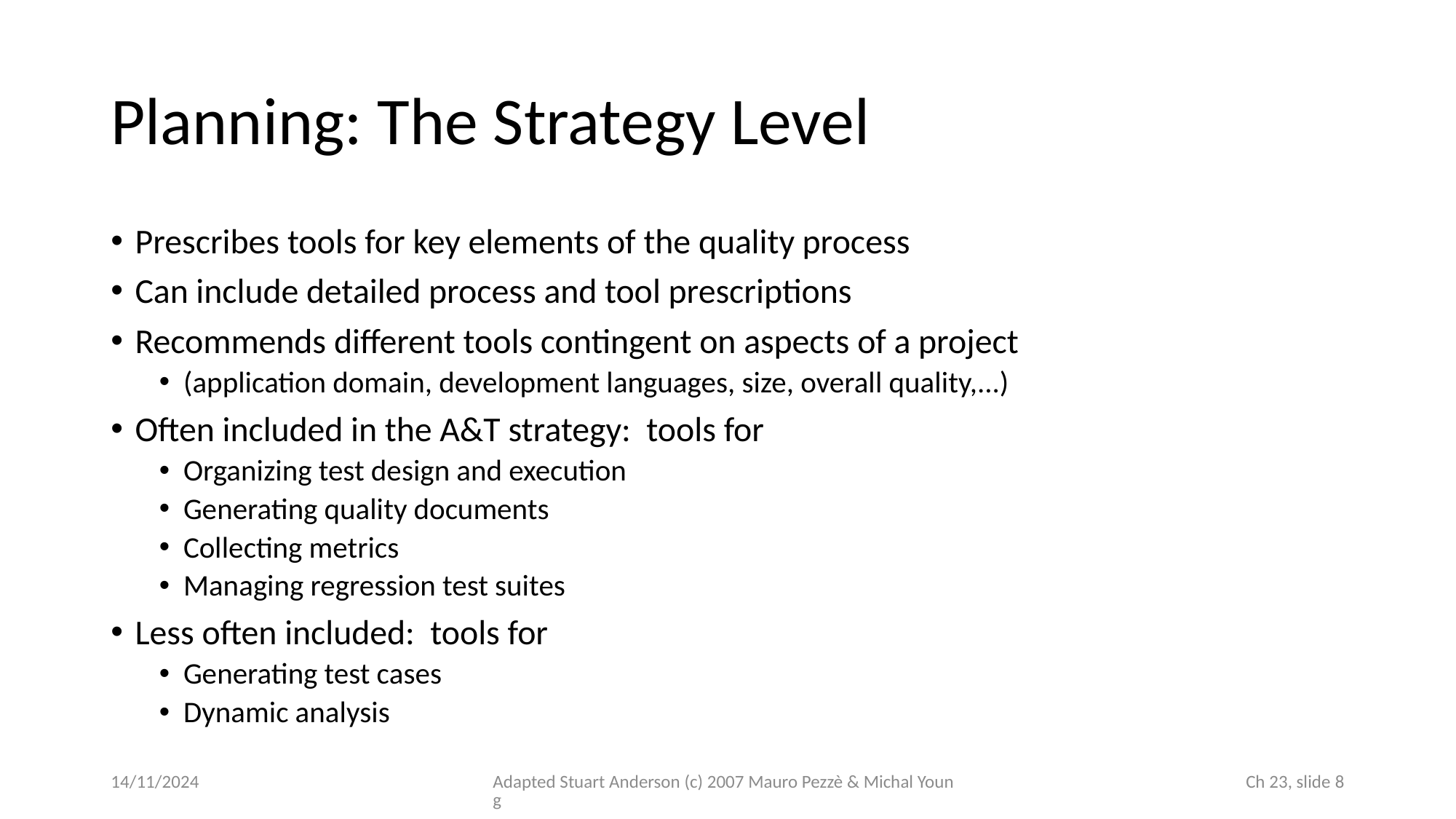

# Planning: The Strategy Level
Prescribes tools for key elements of the quality process
Can include detailed process and tool prescriptions
Recommends different tools contingent on aspects of a project
(application domain, development languages, size, overall quality,...)
Often included in the A&T strategy:  tools for
Organizing test design and execution
Generating quality documents
Collecting metrics
Managing regression test suites
Less often included:  tools for
Generating test cases
Dynamic analysis
14/11/2024
Adapted Stuart Anderson (c) 2007 Mauro Pezzè & Michal Young
 Ch 23, slide 8